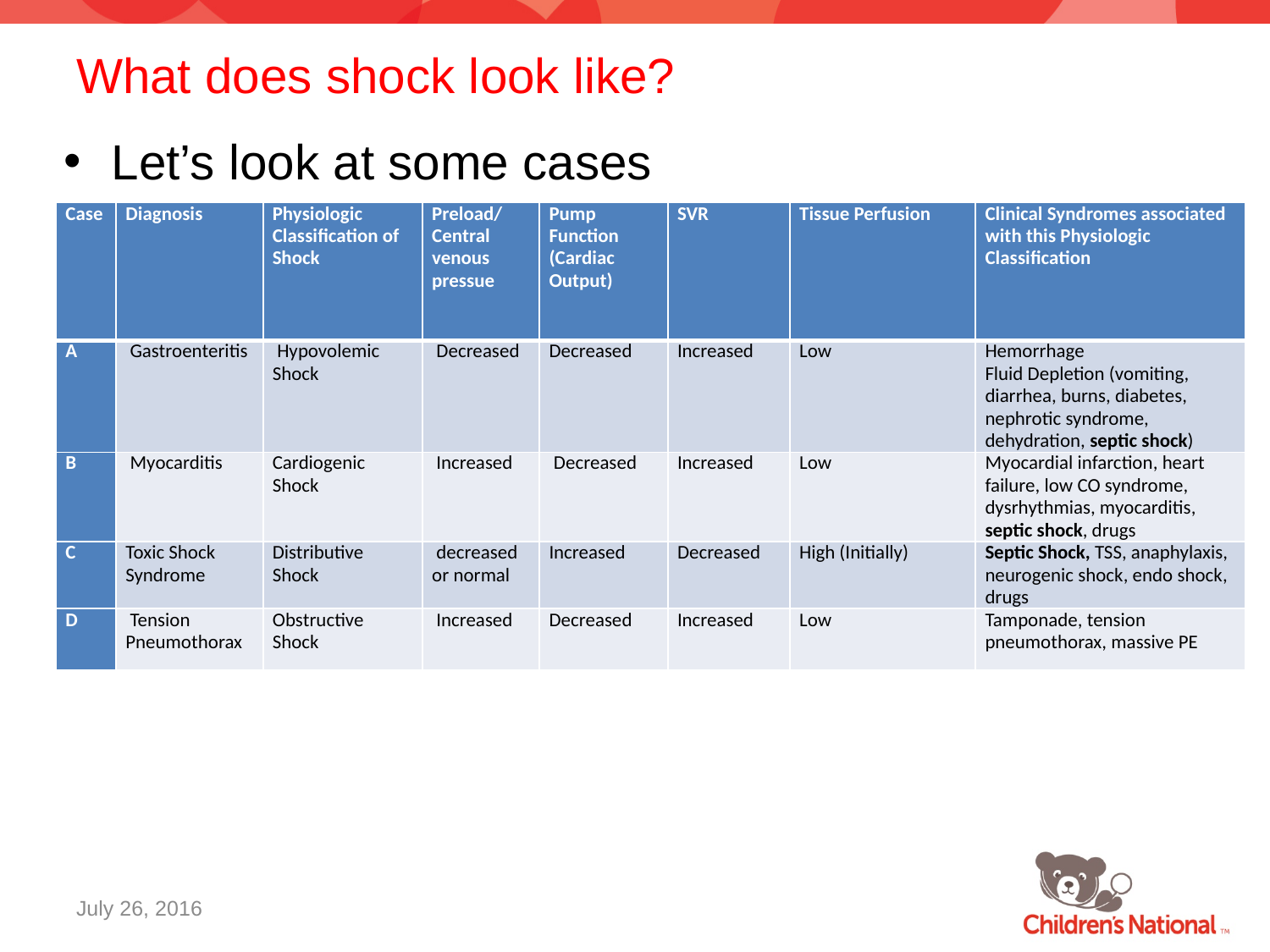

# What does shock look like?
Let’s look at some cases
| Case | Diagnosis | Physiologic Classification of Shock | Preload/Central venous pressue | Pump Function (Cardiac Output) | SVR | Tissue Perfusion | Clinical Syndromes associated with this Physiologic Classification |
| --- | --- | --- | --- | --- | --- | --- | --- |
| A | Gastroenteritis | Hypovolemic Shock | Decreased | Decreased | Increased | Low | Hemorrhage Fluid Depletion (vomiting, diarrhea, burns, diabetes, nephrotic syndrome, dehydration, septic shock) |
| B | Myocarditis | Cardiogenic Shock | Increased | Decreased | Increased | Low | Myocardial infarction, heart failure, low CO syndrome, dysrhythmias, myocarditis, septic shock, drugs |
| C | Toxic Shock Syndrome | Distributive Shock | decreased or normal | Increased | Decreased | High (Initially) | Septic Shock, TSS, anaphylaxis, neurogenic shock, endo shock, drugs |
| D | Tension Pneumothorax | Obstructive Shock | Increased | Decreased | Increased | Low | Tamponade, tension pneumothorax, massive PE |
July 26, 2016